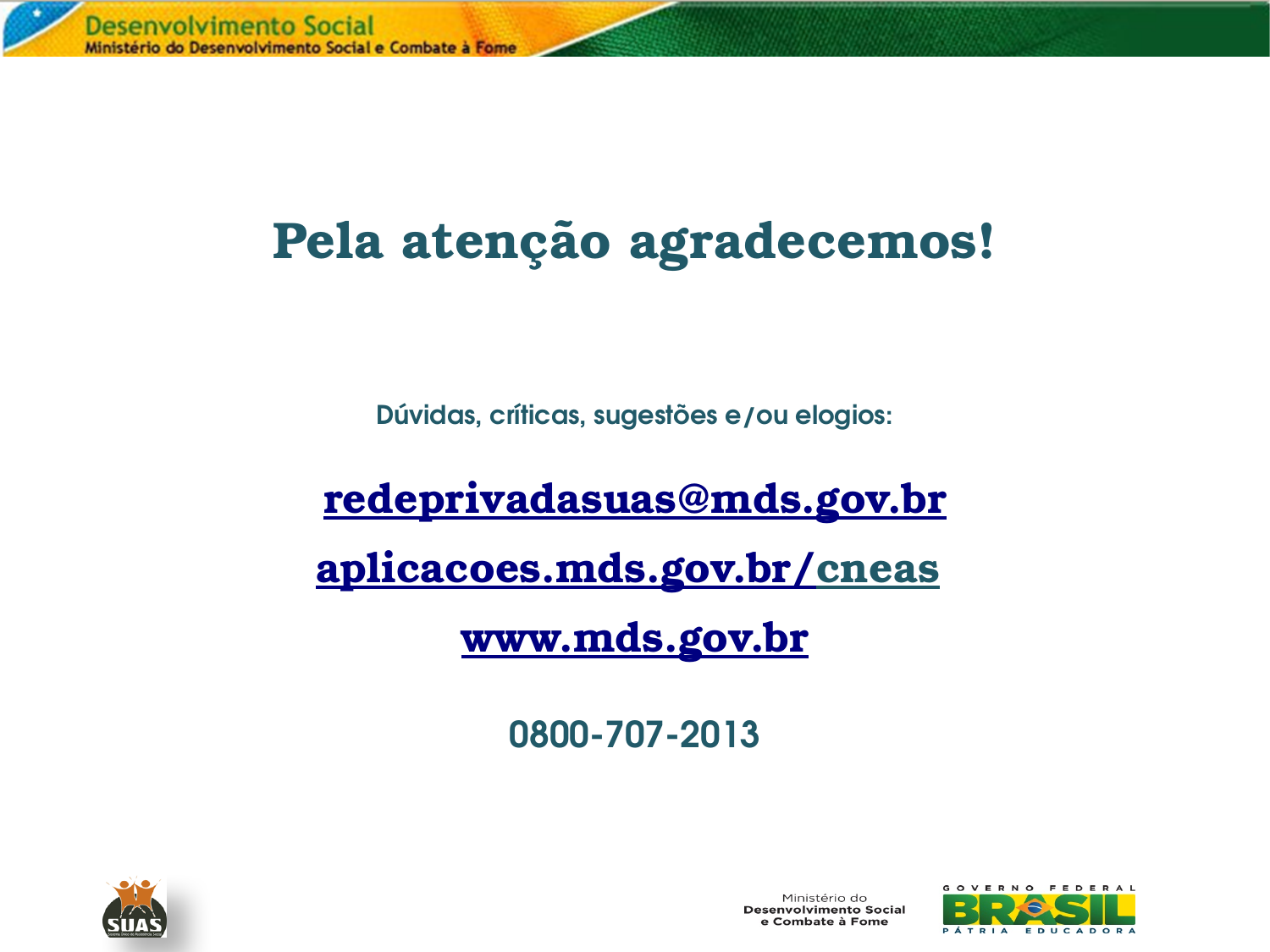

Pela atenção agradecemos!

Dúvidas, críticas, sugestões e/ou elogios:

redeprivadasuas@mds.gov.br
aplicacoes.mds.gov.br/cneas
www.mds.gov.br

0800-707-2013